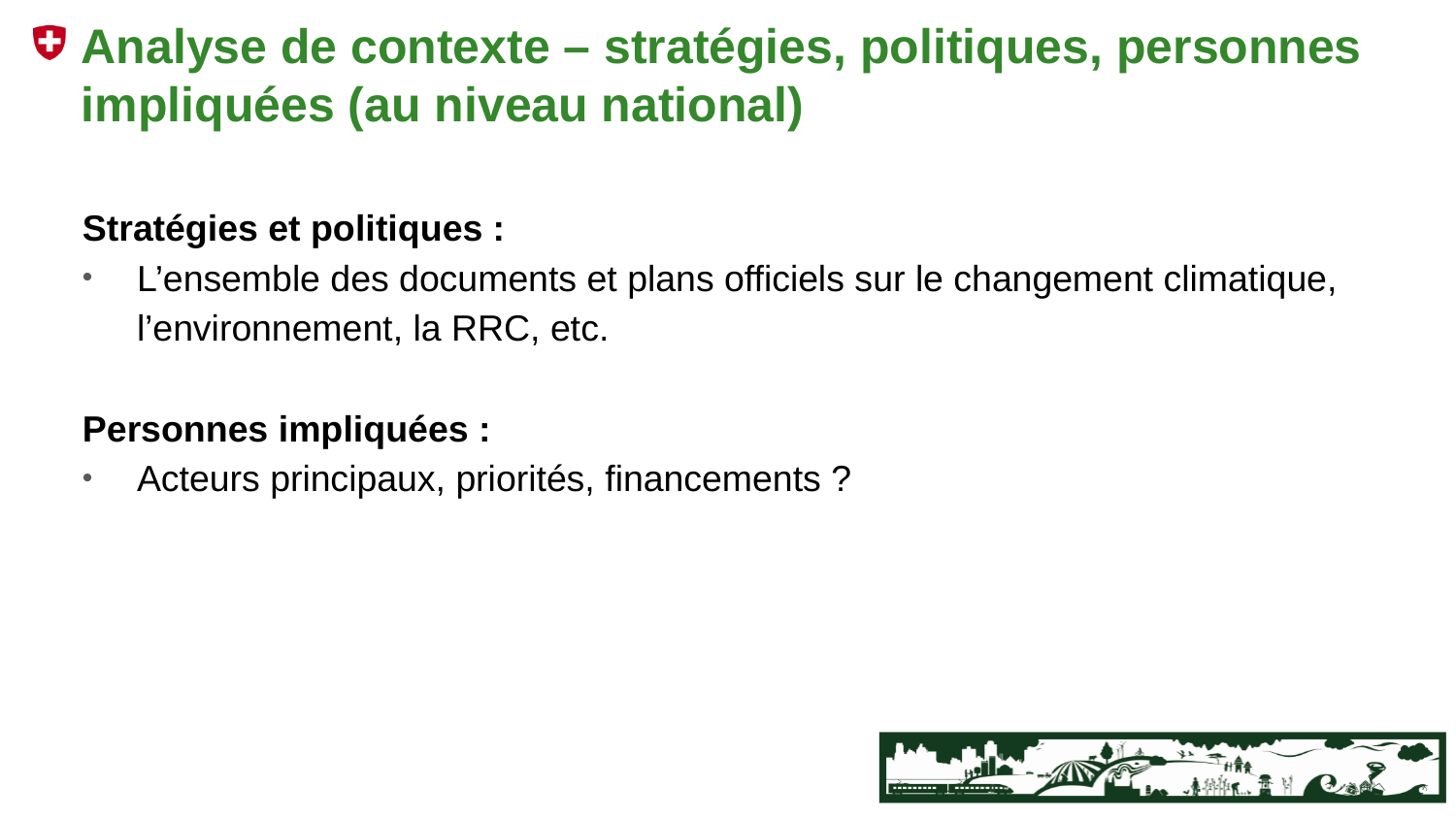

# Analyse de contexte – stratégies, politiques, personnes impliquées (au niveau national)
Stratégies et politiques :
L’ensemble des documents et plans officiels sur le changement climatique, l’environnement, la RRC, etc.

Personnes impliquées :
Acteurs principaux, priorités, financements ?